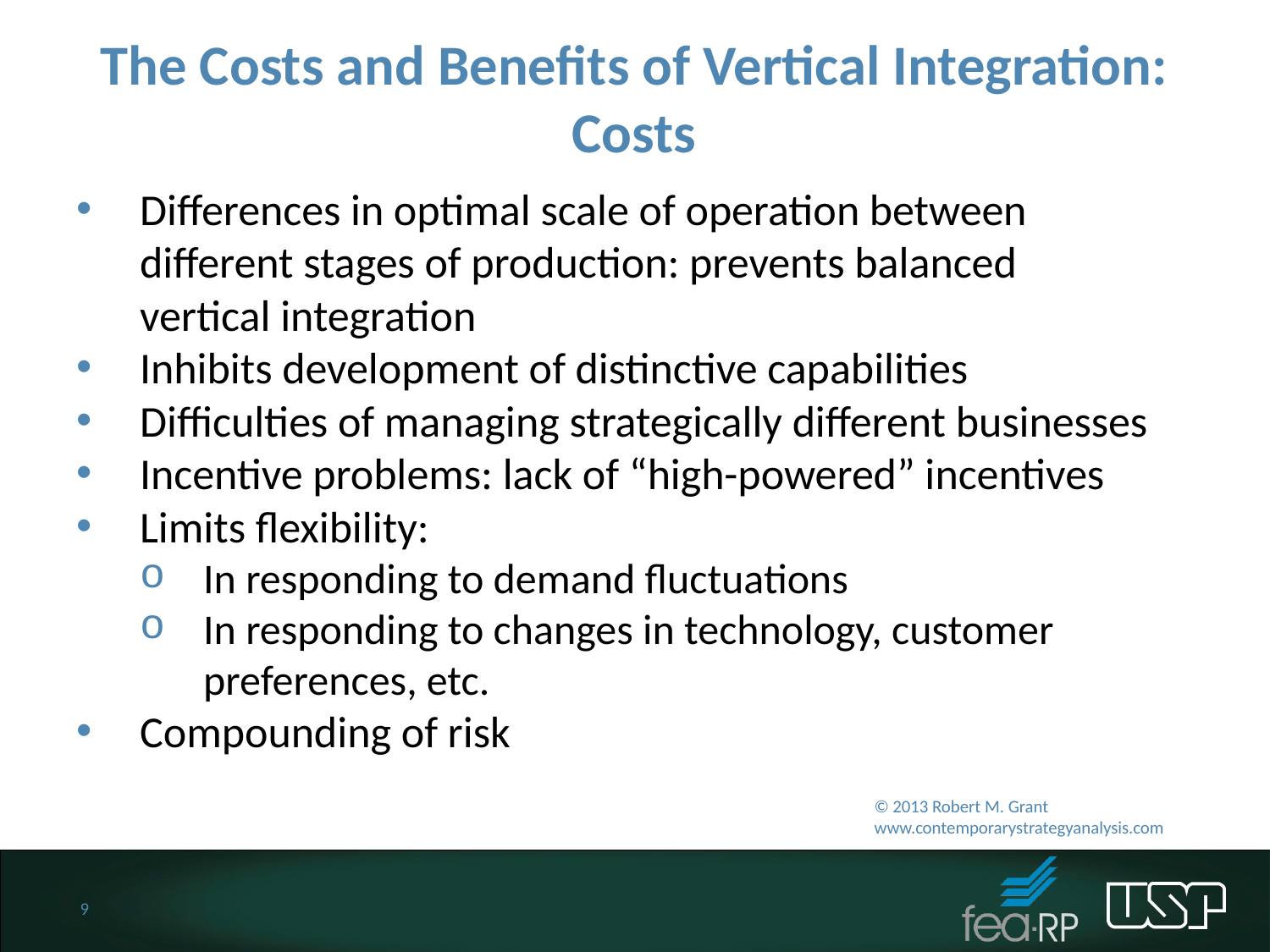

The Costs and Benefits of Vertical Integration:
Costs
Differences in optimal scale of operation between different stages of production: prevents balanced vertical integration
Inhibits development of distinctive capabilities
Difficulties of managing strategically different businesses
Incentive problems: lack of “high-powered” incentives
Limits flexibility:
In responding to demand fluctuations
In responding to changes in technology, customer preferences, etc.
Compounding of risk

© 2013 Robert M. Grant
www.contemporarystrategyanalysis.com
9